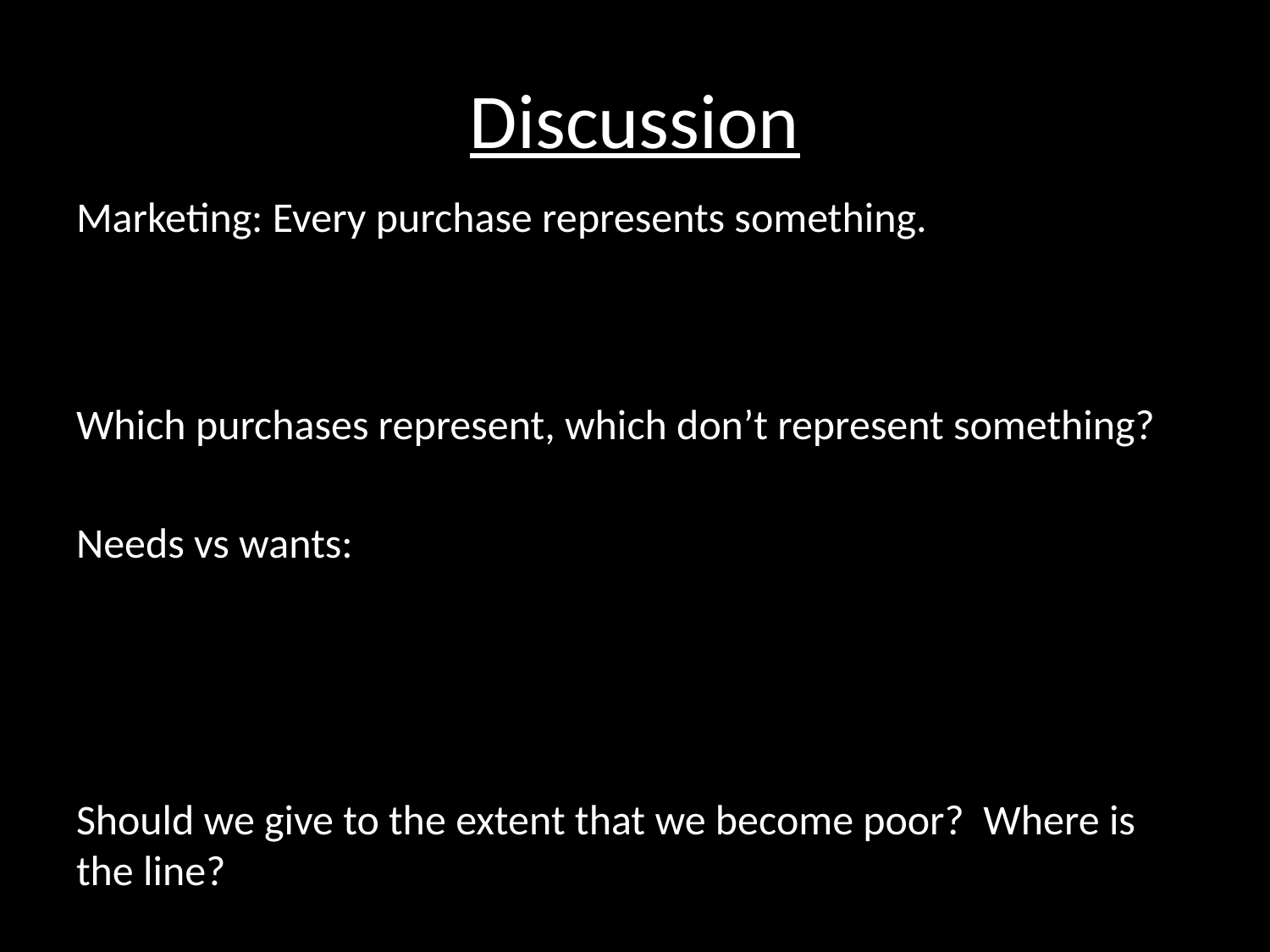

# Discussion
Marketing: Every purchase represents something.

Which purchases represent, which don’t represent something?

Needs vs wants:

Should we give to the extent that we become poor?  Where is the line?